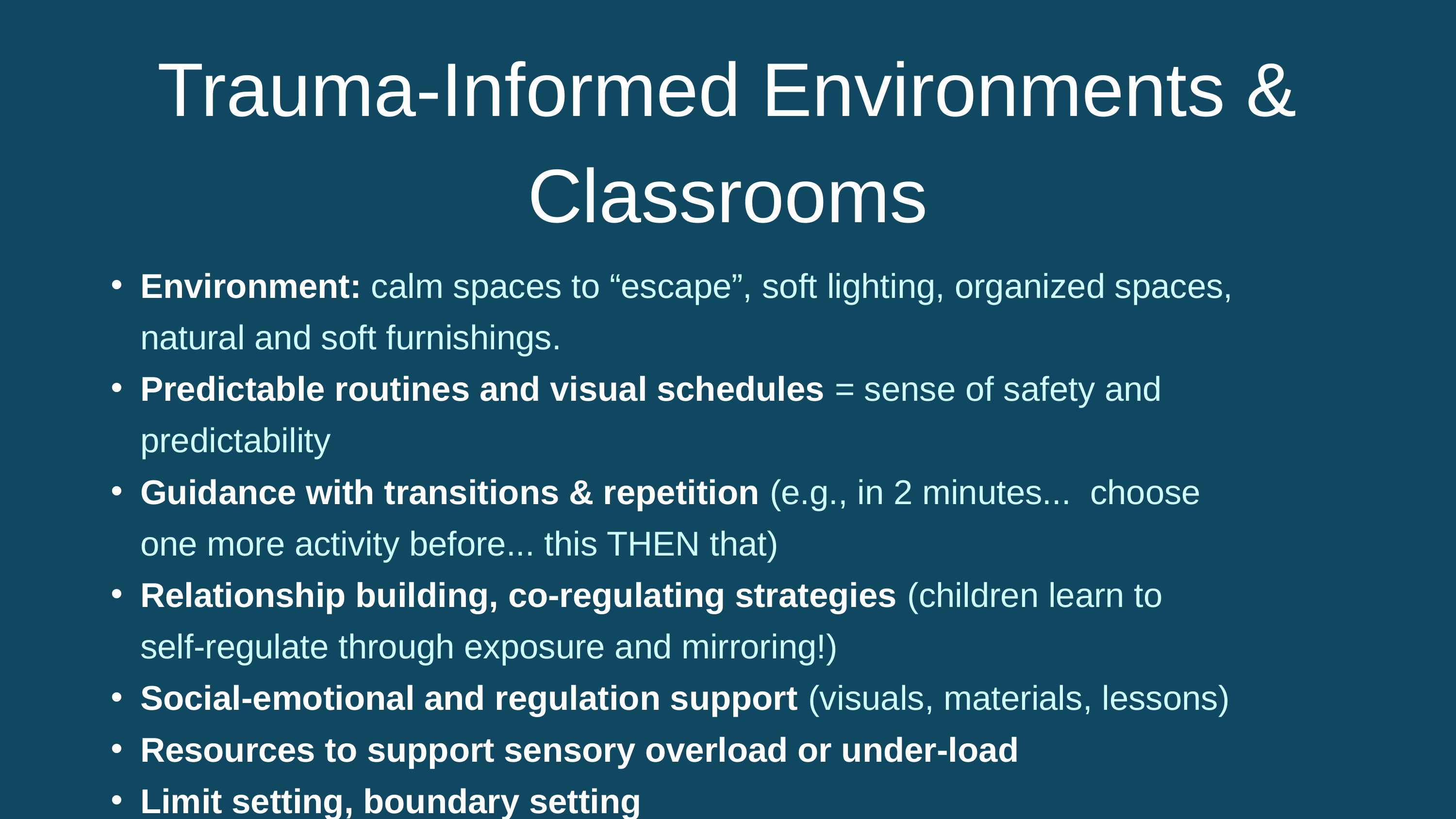

Trauma-Informed Environments & Classrooms
Environment: calm spaces to “escape”, soft lighting, organized spaces, natural and soft furnishings.
Predictable routines and visual schedules = sense of safety and predictability
Guidance with transitions & repetition (e.g., in 2 minutes...  choose one more activity before... this THEN that)
Relationship building, co-regulating strategies (children learn to self-regulate through exposure and mirroring!)
Social-emotional and regulation support (visuals, materials, lessons)
Resources to support sensory overload or under-load
Limit setting, boundary setting